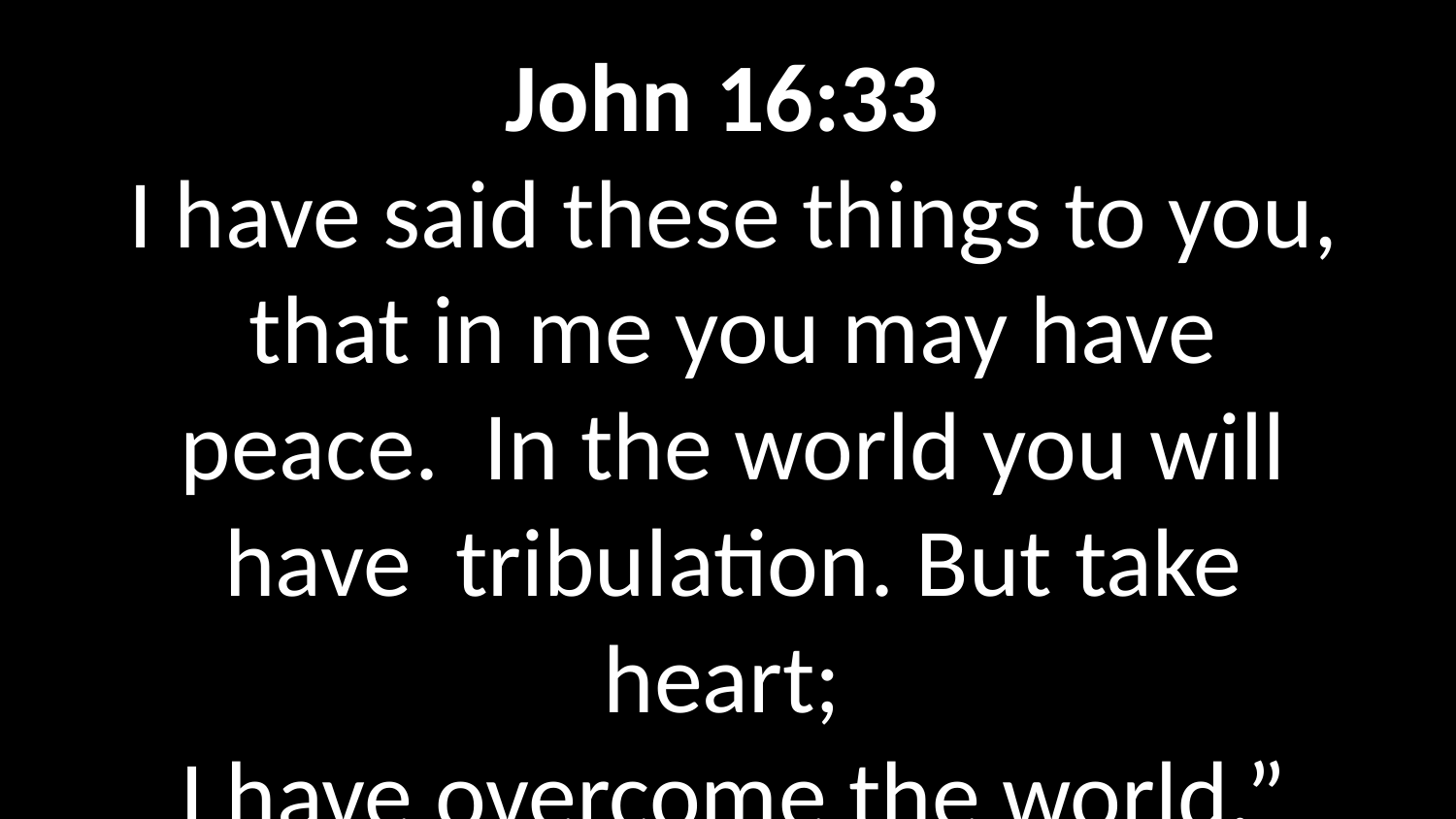

John 16:33
I have said these things to you, that in me you may have peace.  In the world you will have  tribulation. But take heart;
I have overcome the world.”